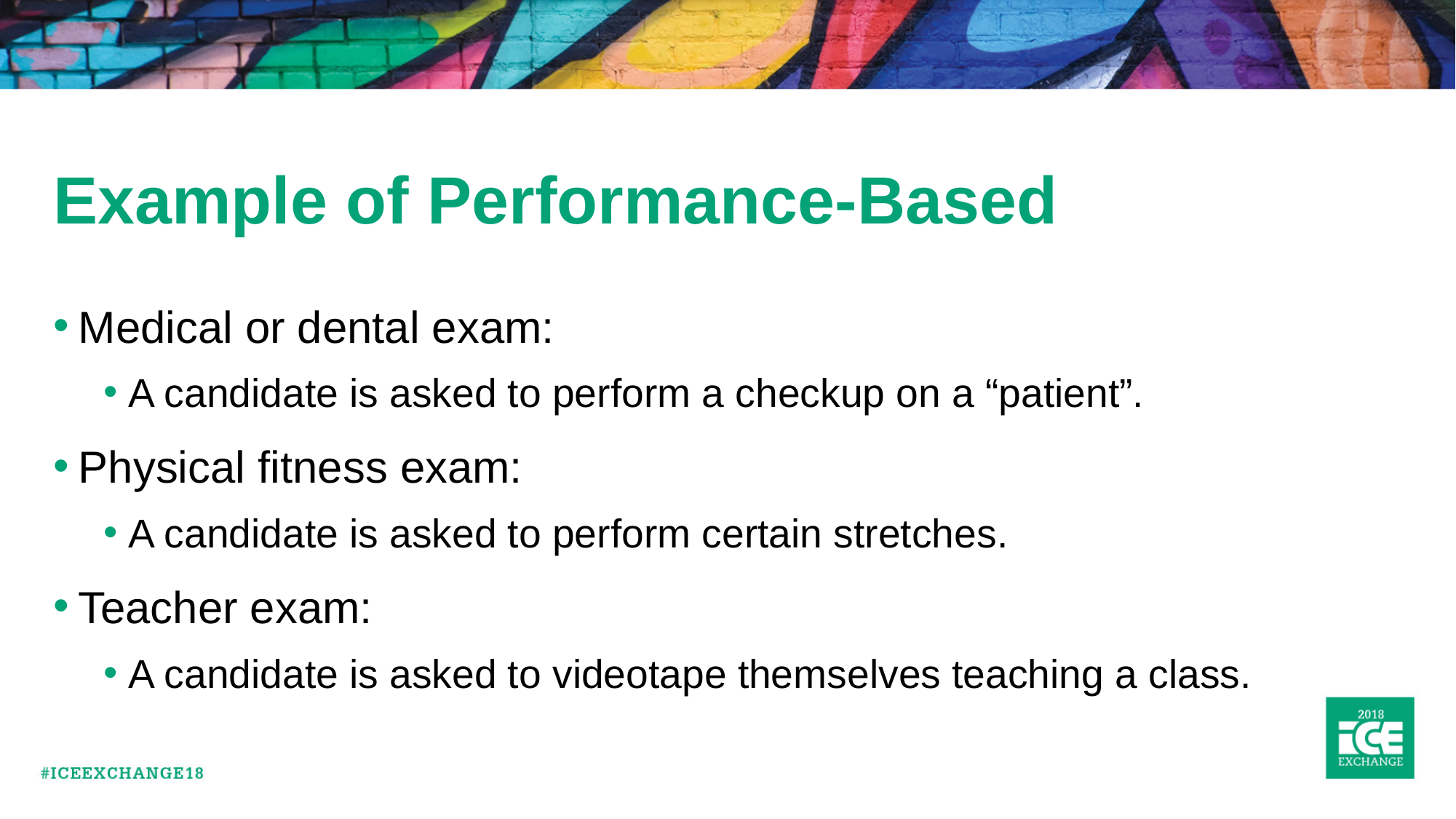

# Example of Performance-Based
Medical or dental exam:
A candidate is asked to perform a checkup on a “patient”.
Physical fitness exam:
A candidate is asked to perform certain stretches.
Teacher exam:
A candidate is asked to videotape themselves teaching a class.